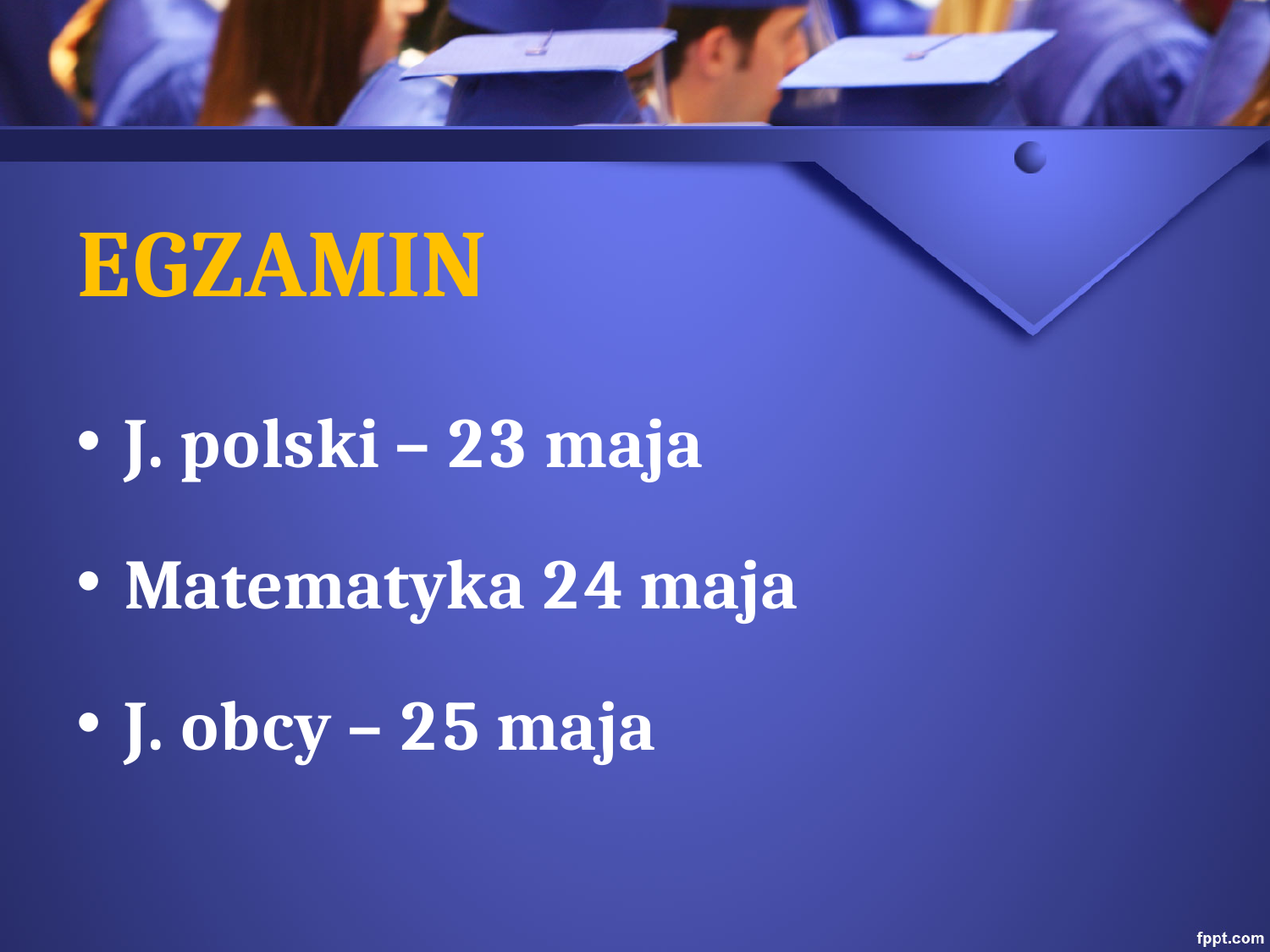

# EGZAMIN
J. polski – 23 maja
Matematyka 24 maja
J. obcy – 25 maja